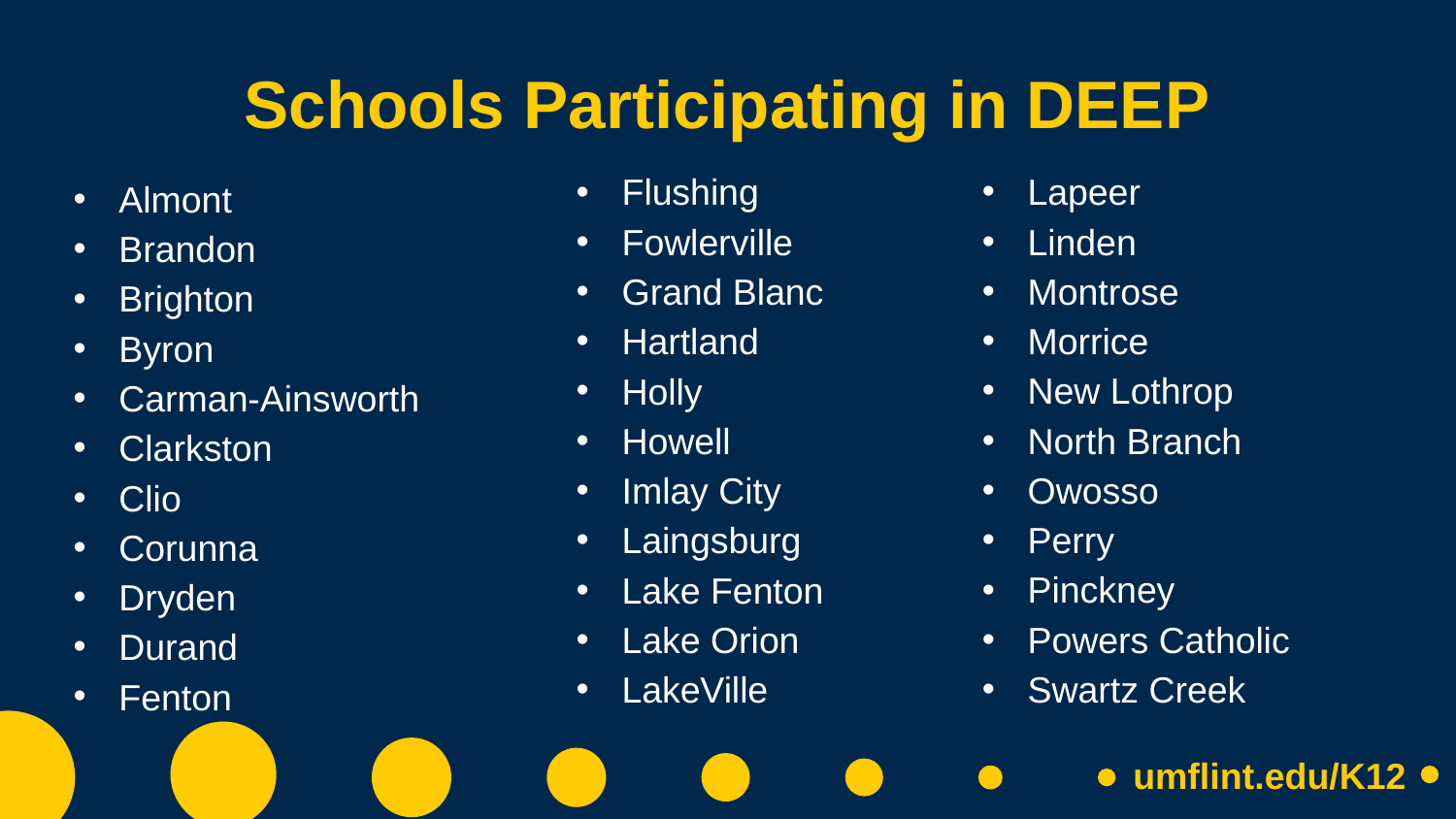

# Schools Participating in DEEP
Almont
Brandon
Brighton
Byron
Carman-Ainsworth
Clarkston
Clio
Corunna
Dryden
Durand
Fenton

Lapeer
Linden
Montrose
Morrice
New Lothrop
North Branch
Owosso
Perry
Pinckney
Powers Catholic
Swartz Creek
Flushing
Fowlerville
Grand Blanc
Hartland
Holly
Howell
Imlay City
Laingsburg
Lake Fenton
Lake Orion
LakeVille